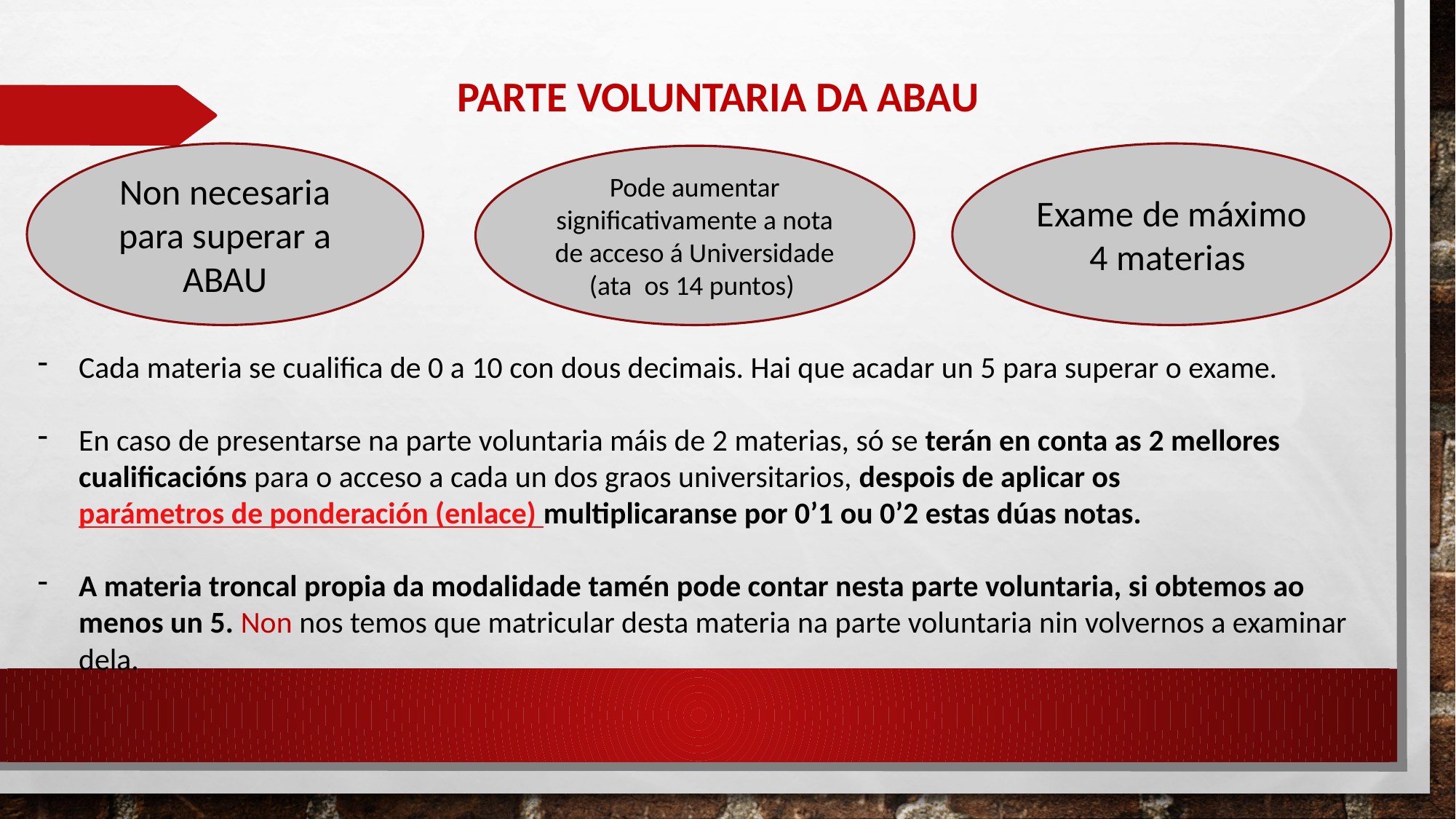

# PARTE VOLUNTARIA DA ABAU
Non necesaria para superar a ABAU
Exame de máximo 4 materias
Pode aumentar significativamente a nota de acceso á Universidade (ata  os 14 puntos)

Cada materia se cualifica de 0 a 10 con dous decimais. Hai que acadar un 5 para superar o exame.

En caso de presentarse na parte voluntaria máis de 2 materias, só se terán en conta as 2 mellores cualificacións para o acceso a cada un dos graos universitarios, despois de aplicar os parámetros de ponderación (enlace) multiplicaranse por 0’1 ou 0’2 estas dúas notas.

A materia troncal propia da modalidade tamén pode contar nesta parte voluntaria, si obtemos ao menos un 5. Non nos temos que matricular desta materia na parte voluntaria nin volvernos a examinar dela.